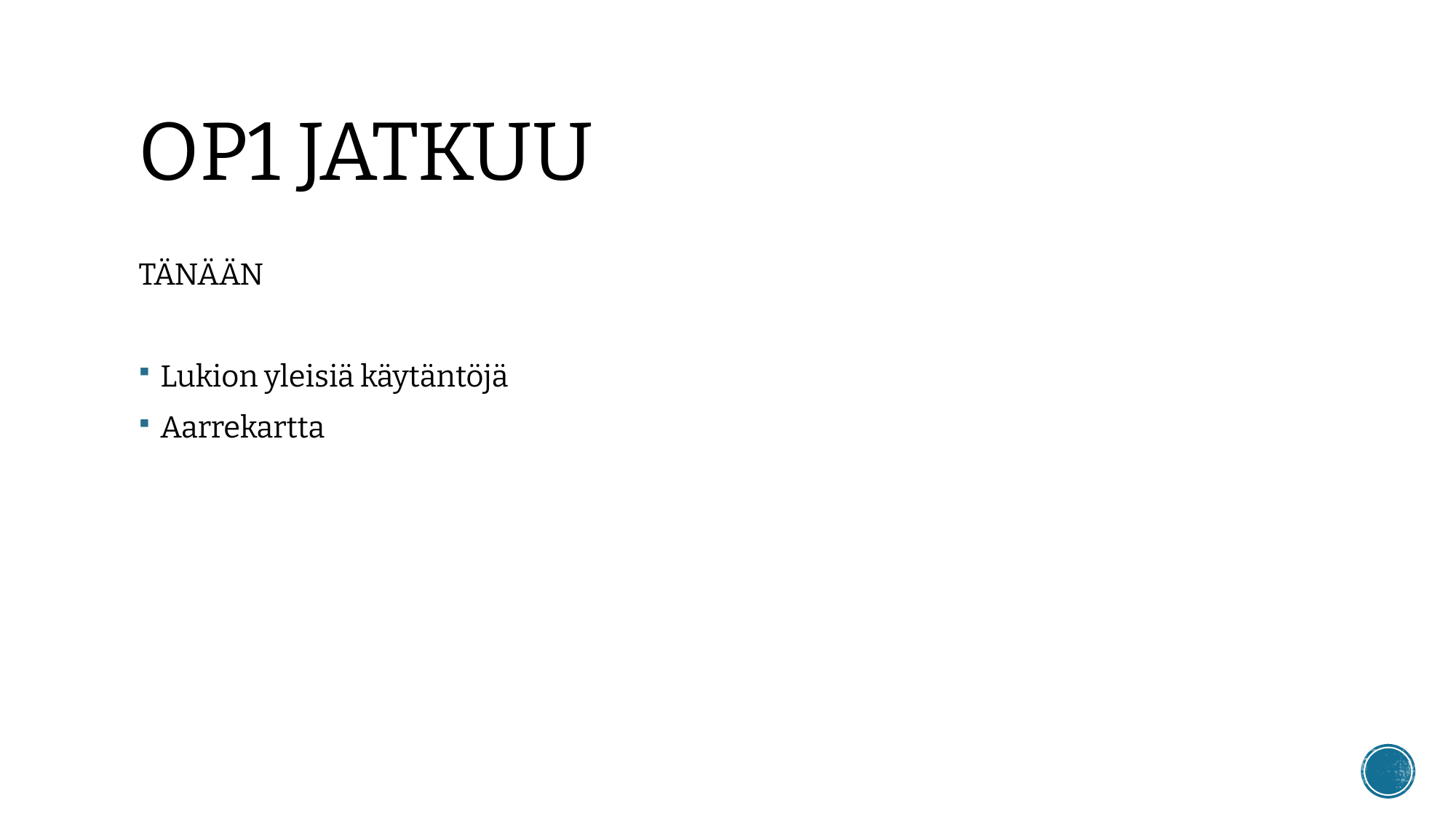

# OP1 jatkuu
TÄNÄÄN

Lukion yleisiä käytäntöjä
Aarrekartta